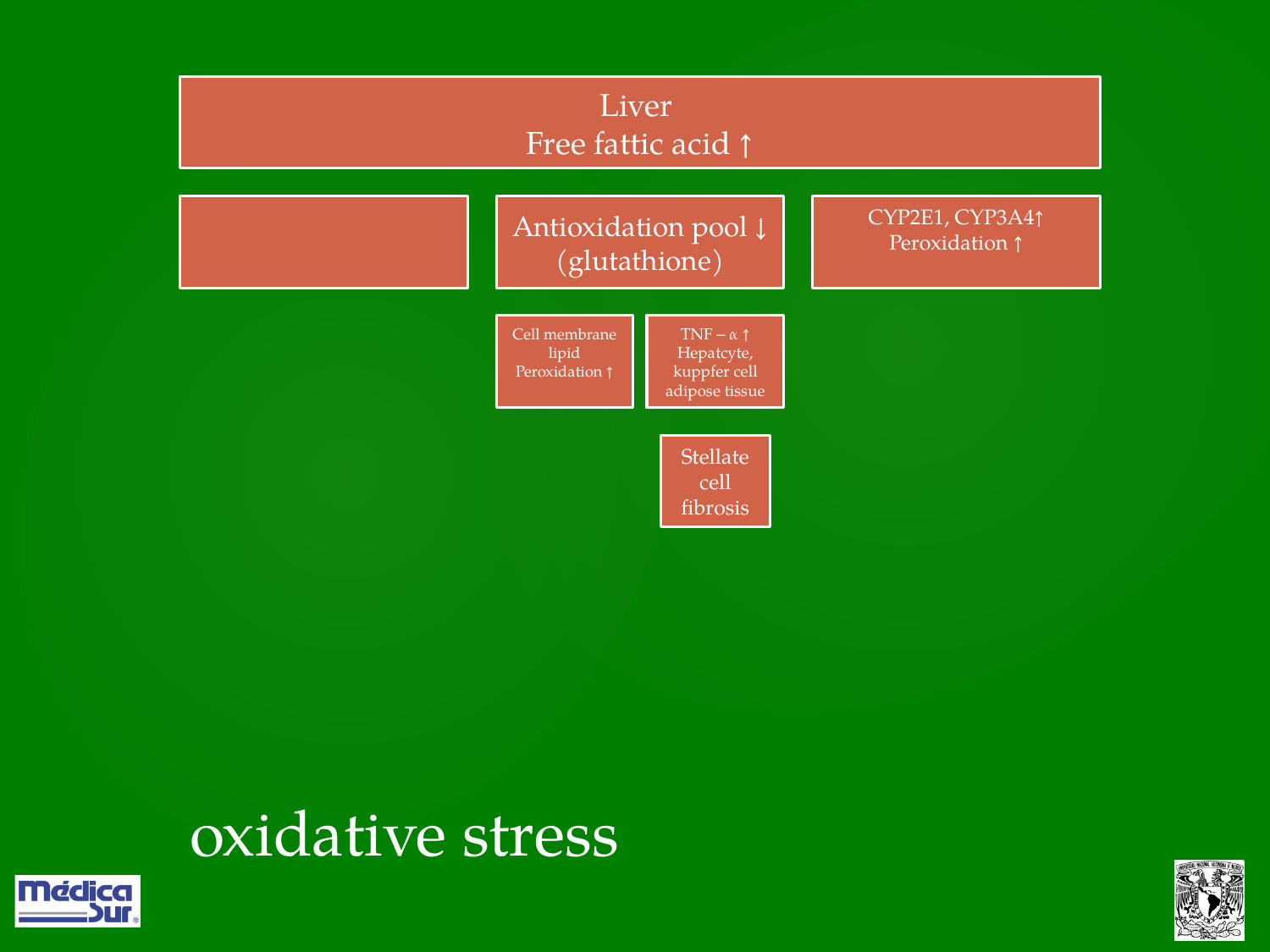

Liver
Free fattic acid ↑
Oxidation
Antioxidation pool ↓
(glutathione)
Cell membrane lipid
Peroxidation ↑
TNF – α ↑
Hepatcyte, kuppfer cell
adipose tissue
Stellate cell
fibrosis
CYP2E1, CYP3A4↑
Peroxidation ↑
oxidative stress